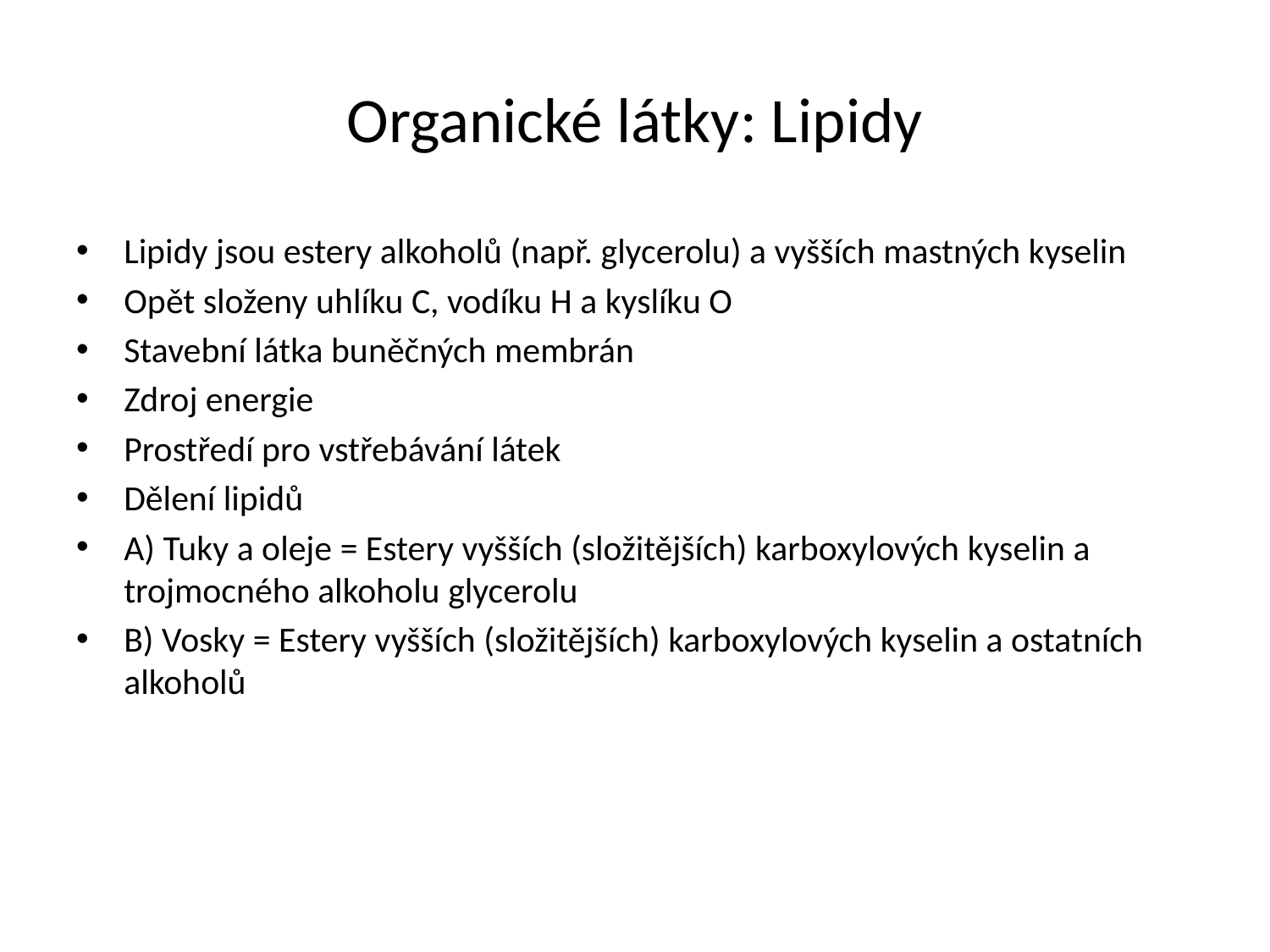

# Organické látky: Lipidy
Lipidy jsou estery alkoholů (např. glycerolu) a vyšších mastných kyselin
Opět složeny uhlíku C, vodíku H a kyslíku O
Stavební látka buněčných membrán
Zdroj energie
Prostředí pro vstřebávání látek
Dělení lipidů
A) Tuky a oleje = Estery vyšších (složitějších) karboxylových kyselin a trojmocného alkoholu glycerolu
B) Vosky = Estery vyšších (složitějších) karboxylových kyselin a ostatních alkoholů